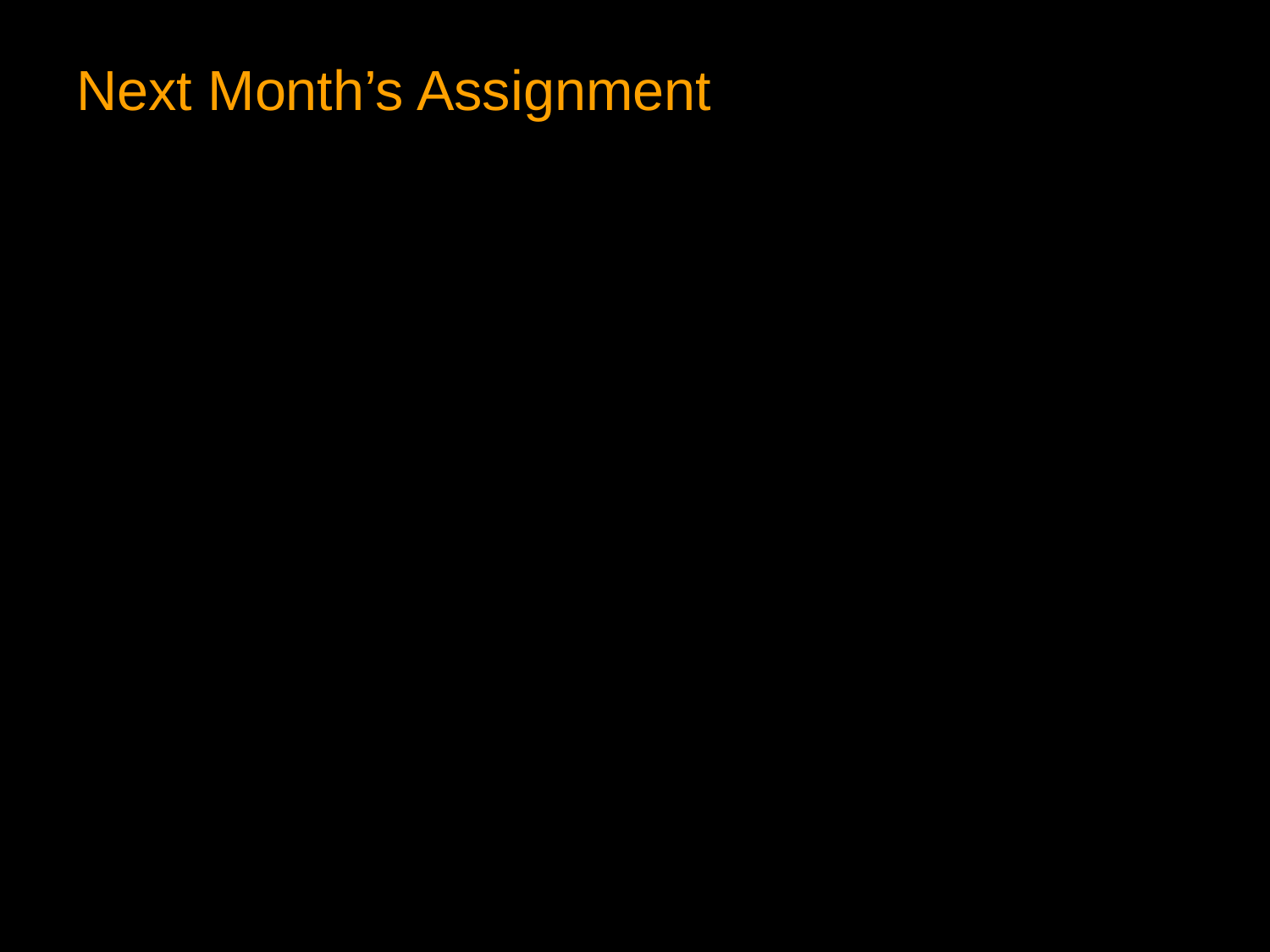

# Next Month’s Assignment Derive the Virial Equation of State